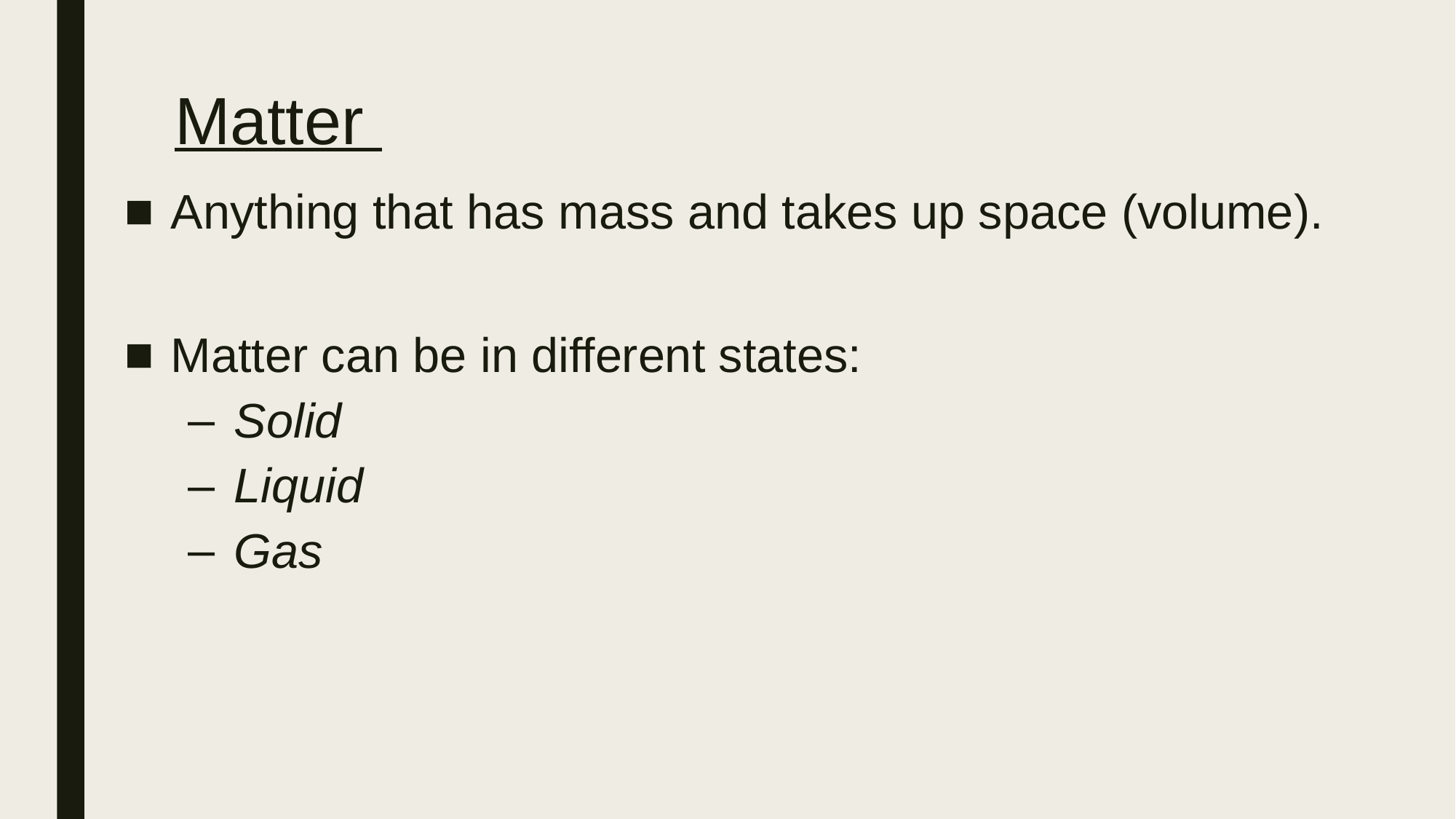

# Matter
Anything that has mass and takes up space (volume).

Matter can be in different states:
Solid
Liquid
Gas